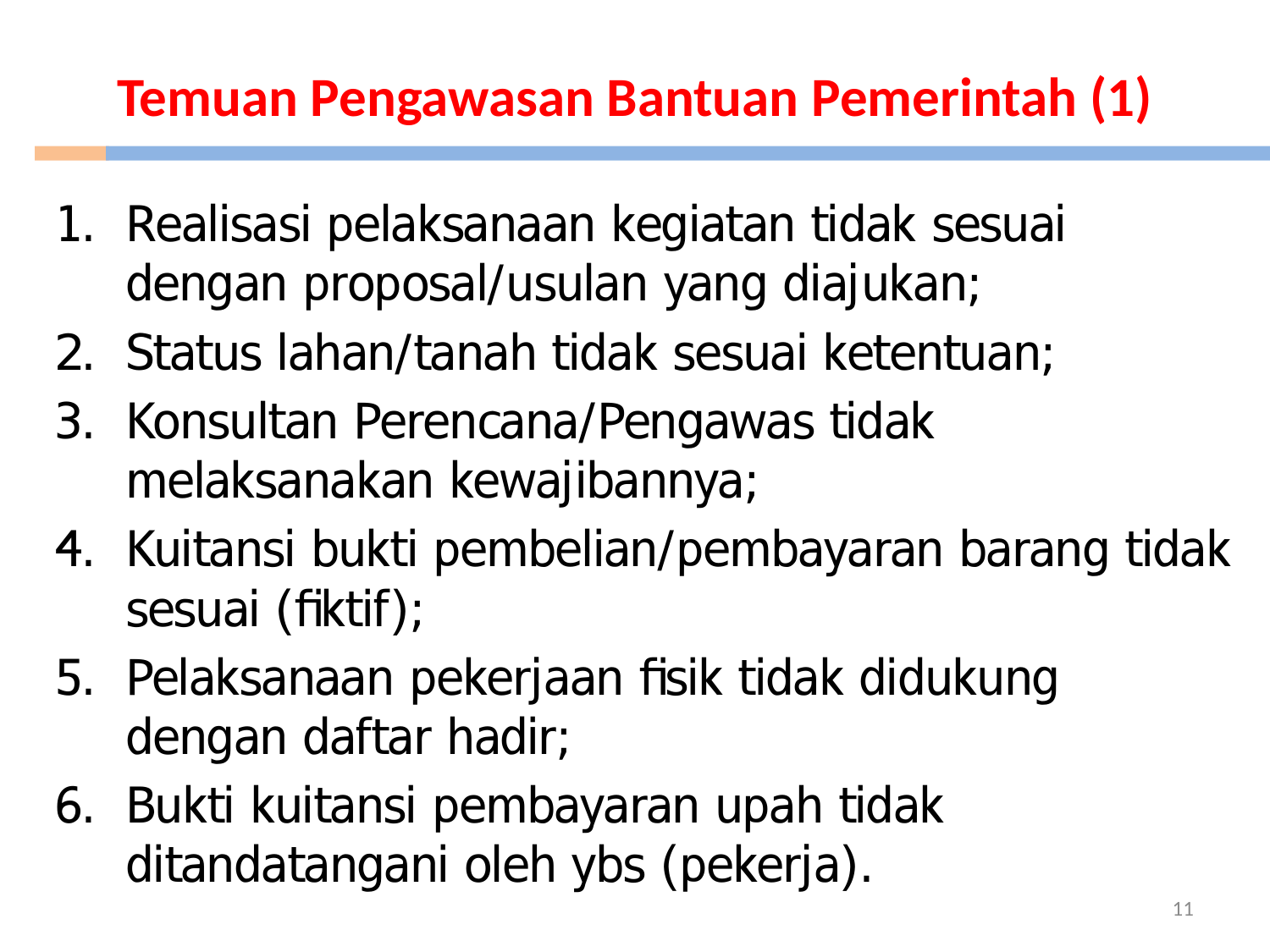

# Temuan Pengawasan Bantuan Pemerintah (1)

Realisasi pelaksanaan kegiatan tidak sesuai dengan proposal/usulan yang diajukan;
Status lahan/tanah tidak sesuai ketentuan;
Konsultan Perencana/Pengawas tidak melaksanakan kewajibannya;
Kuitansi bukti pembelian/pembayaran barang tidak sesuai (fiktif);
Pelaksanaan pekerjaan fisik tidak didukung dengan daftar hadir;
Bukti kuitansi pembayaran upah tidak ditandatangani oleh ybs (pekerja).

11